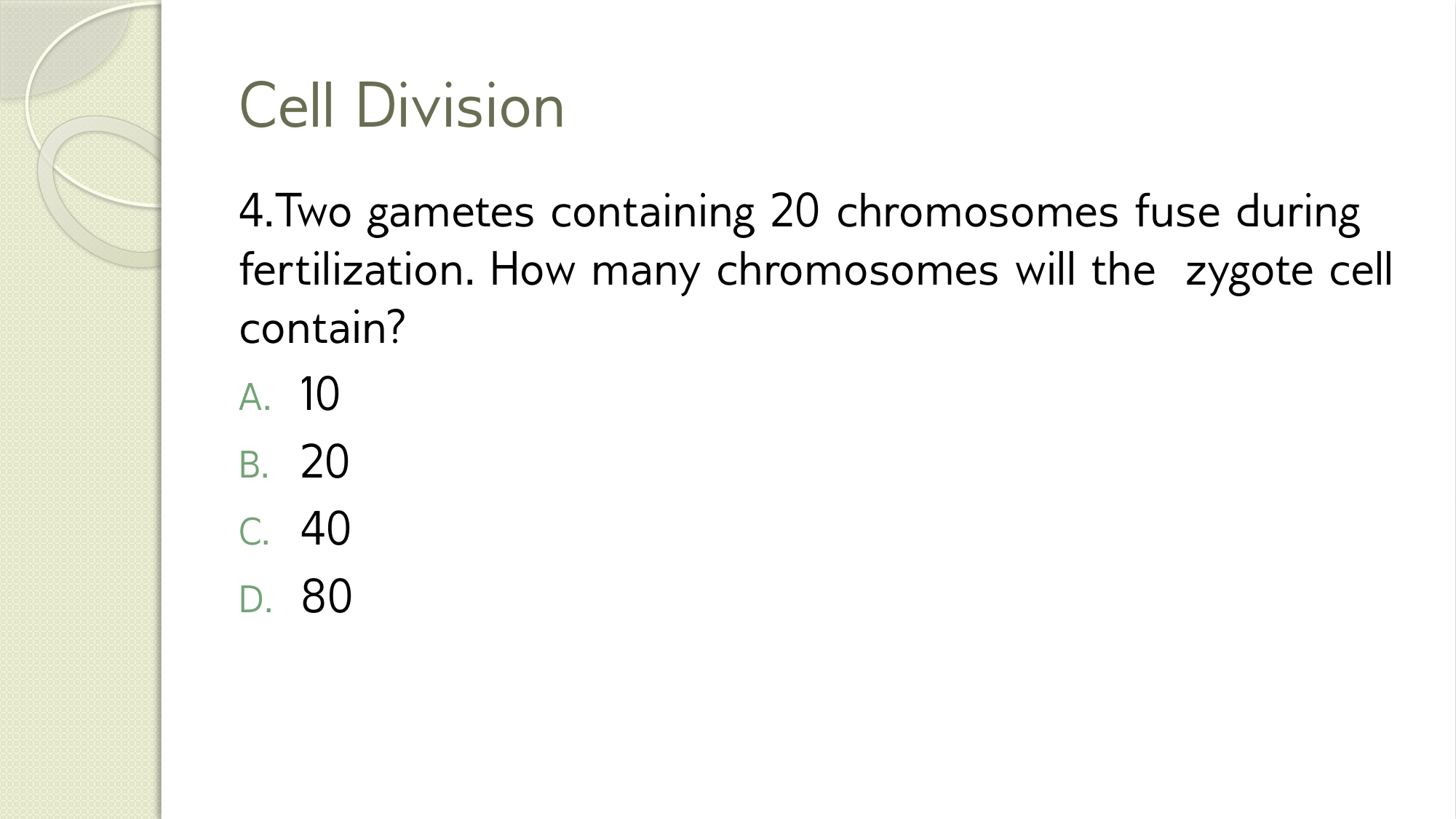

# Cell Division
4.Two gametes containing 20 chromosomes fuse during fertilization. How many chromosomes will the  zygote cell contain?
10
20
40
80